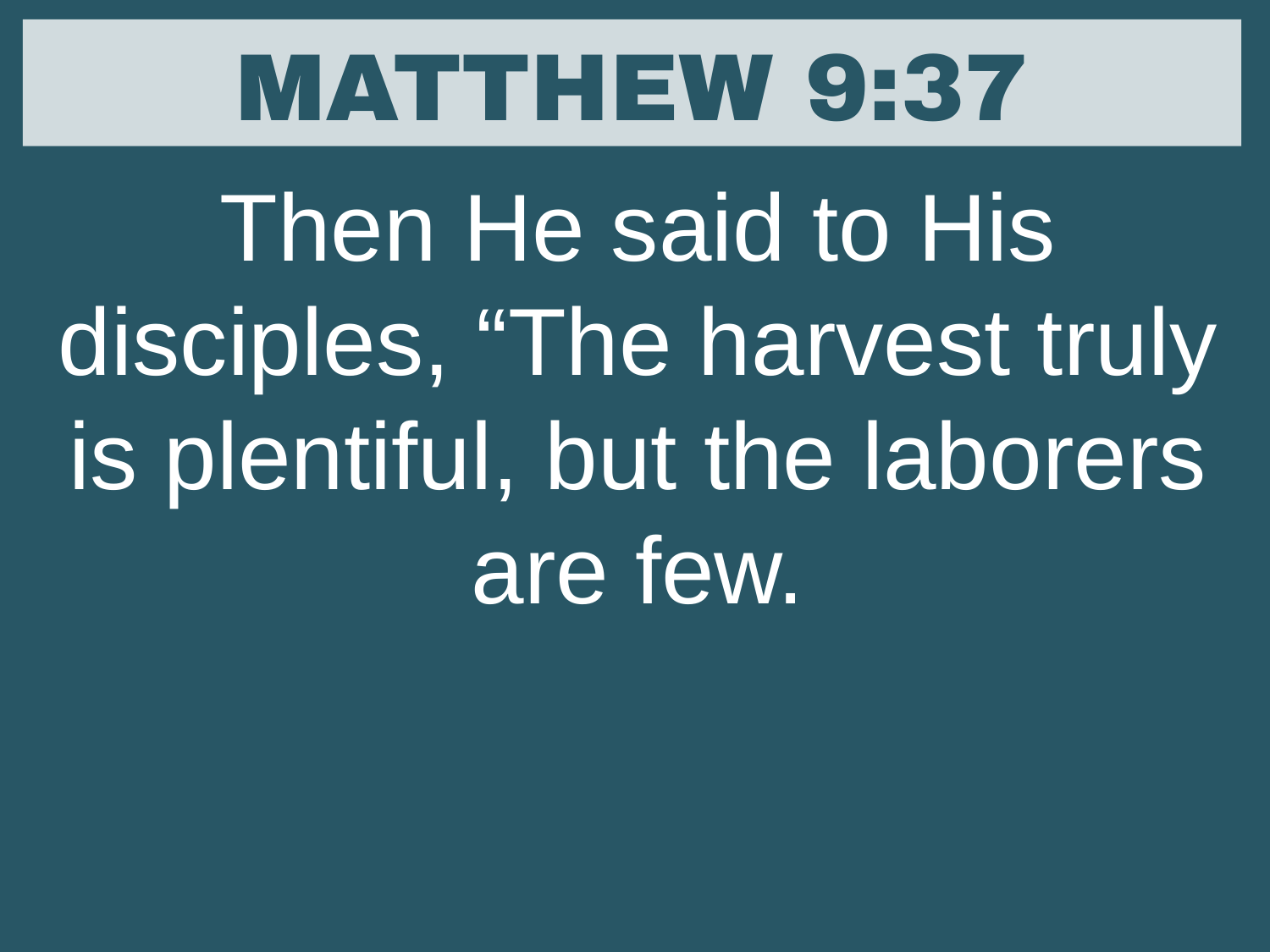

MATTHEW 9:37
Then He said to His disciples, “The harvest truly is plentiful, but the laborers are few.